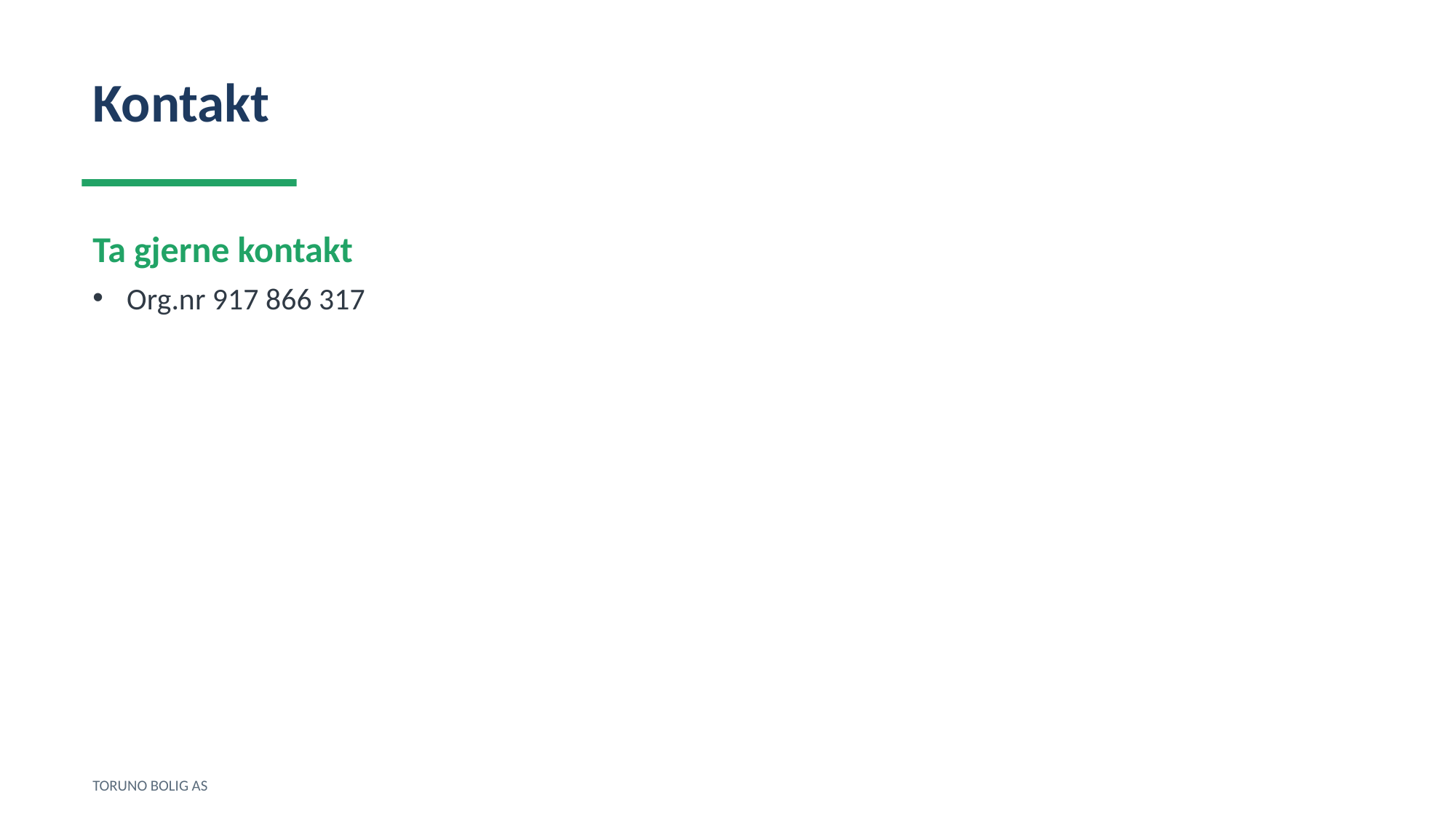

Kontakt

Ta gjerne kontakt
Org.nr 917 866 317
TORUNO BOLIG AS